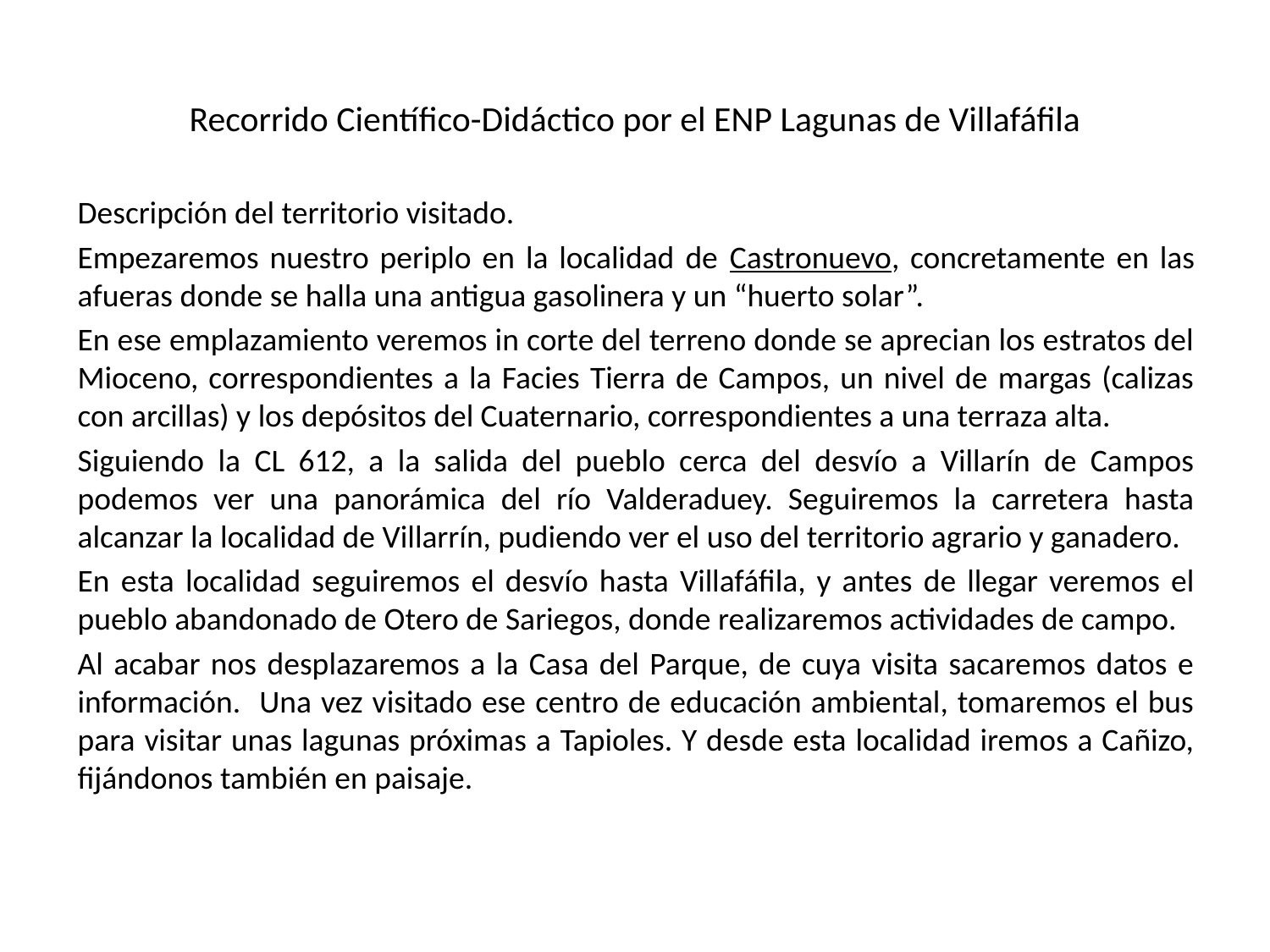

# Recorrido Científico-Didáctico por el ENP Lagunas de Villafáfila
Descripción del territorio visitado.
Empezaremos nuestro periplo en la localidad de Castronuevo, concretamente en las afueras donde se halla una antigua gasolinera y un “huerto solar”.
En ese emplazamiento veremos in corte del terreno donde se aprecian los estratos del Mioceno, correspondientes a la Facies Tierra de Campos, un nivel de margas (calizas con arcillas) y los depósitos del Cuaternario, correspondientes a una terraza alta.
Siguiendo la CL 612, a la salida del pueblo cerca del desvío a Villarín de Campos podemos ver una panorámica del río Valderaduey. Seguiremos la carretera hasta alcanzar la localidad de Villarrín, pudiendo ver el uso del territorio agrario y ganadero.
En esta localidad seguiremos el desvío hasta Villafáfila, y antes de llegar veremos el pueblo abandonado de Otero de Sariegos, donde realizaremos actividades de campo.
Al acabar nos desplazaremos a la Casa del Parque, de cuya visita sacaremos datos e información.  Una vez visitado ese centro de educación ambiental, tomaremos el bus para visitar unas lagunas próximas a Tapioles. Y desde esta localidad iremos a Cañizo, fijándonos también en paisaje.